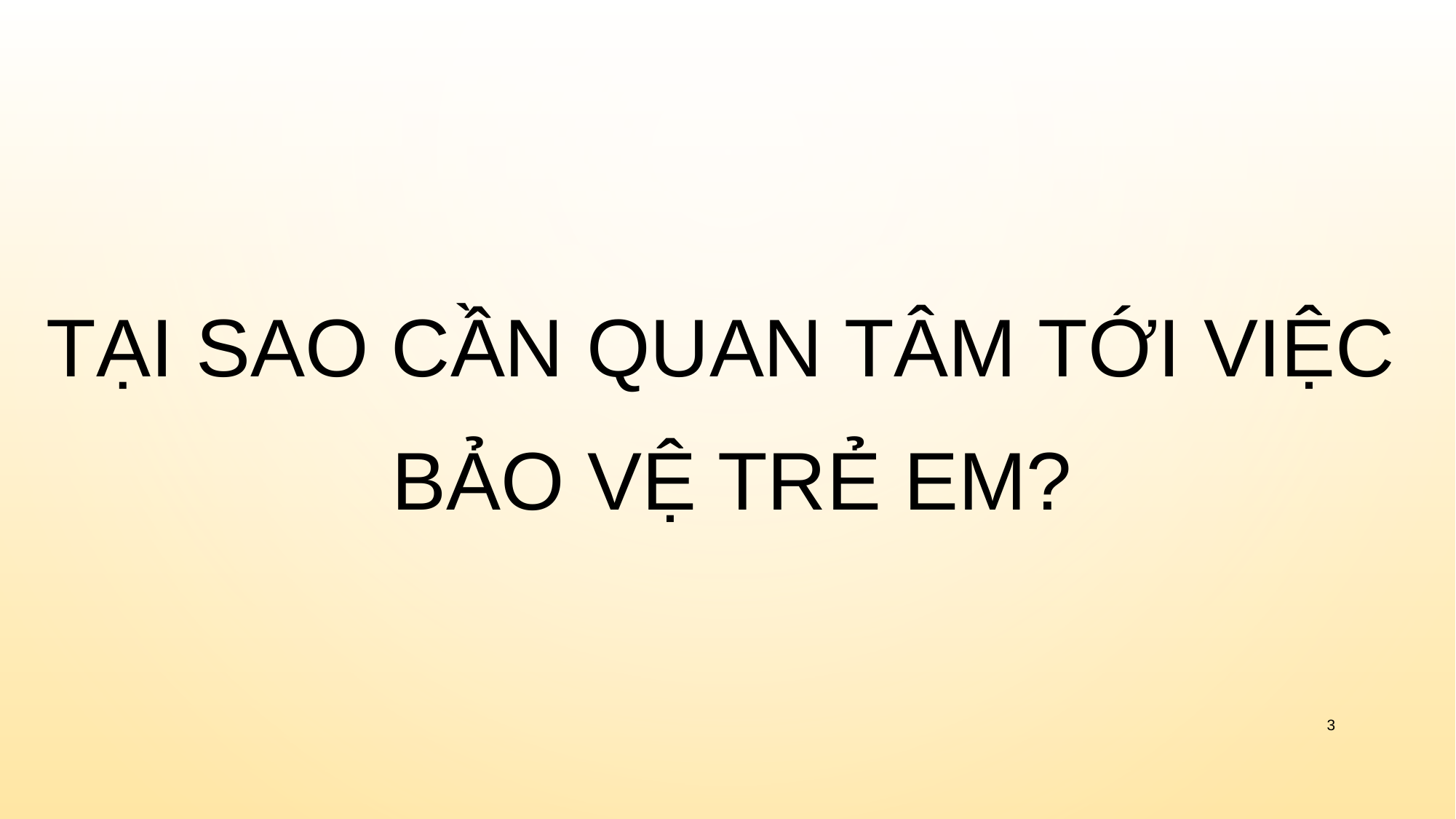

Tại sao cần quan tâm tới việc
Bảo vệ trẻ em?
3